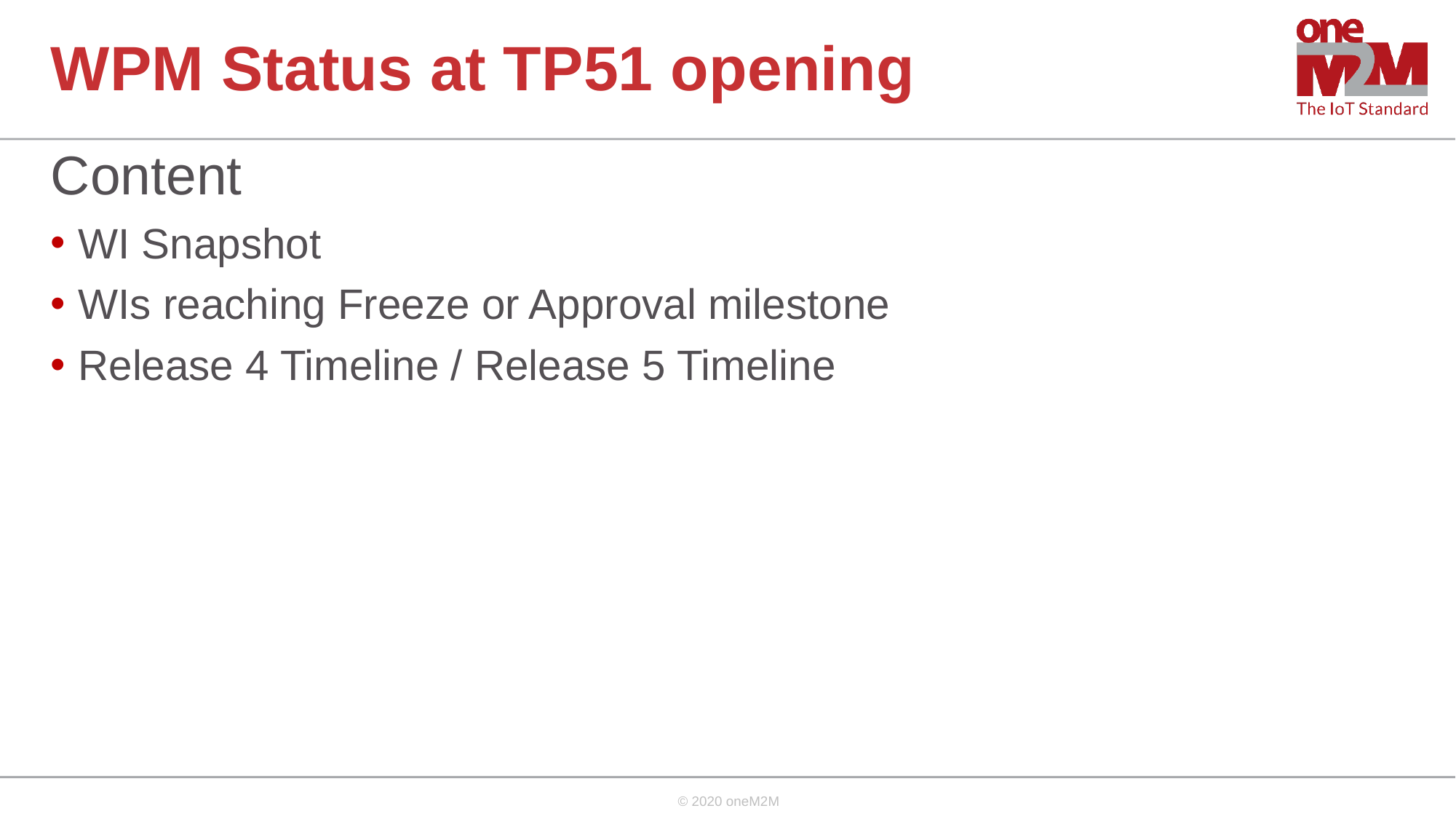

# WPM Status at TP51 opening
Content
WI Snapshot
WIs reaching Freeze or Approval milestone
Release 4 Timeline / Release 5 Timeline